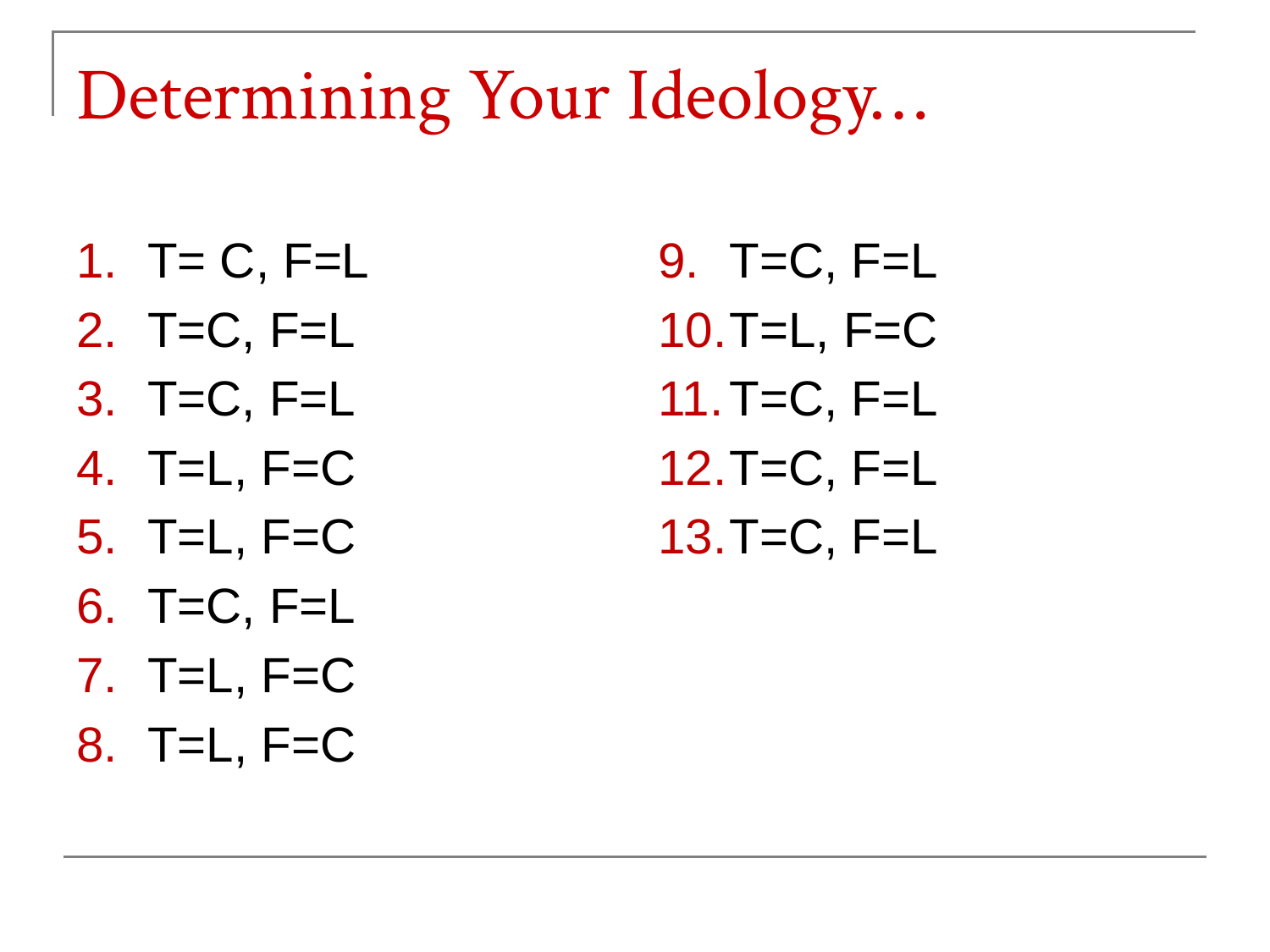

# Determining Your Ideology…
T= C, F=L
T=C, F=L
T=C, F=L
T=L, F=C
T=L, F=C
T=C, F=L
T=L, F=C
T=L, F=C
T=C, F=L
T=L, F=C
T=C, F=L
T=C, F=L
T=C, F=L